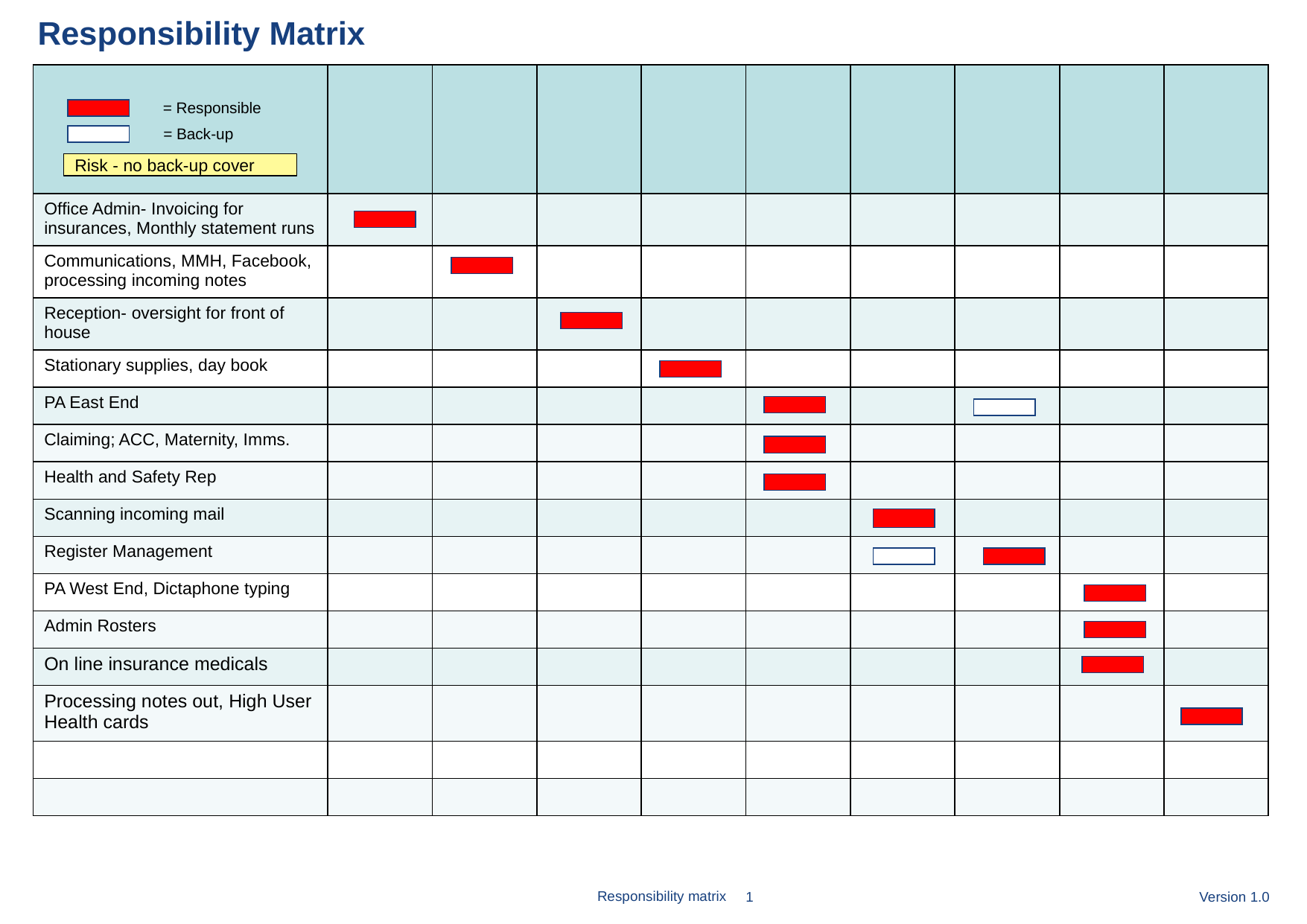

Responsibility Matrix
|  |  |  |  |  |  |  |  |  |  |
| --- | --- | --- | --- | --- | --- | --- | --- | --- | --- |
| Office Admin- Invoicing for insurances, Monthly statement runs |  |  |  |  |  |  |  |  |  |
| Communications, MMH, Facebook, processing incoming notes |  |  |  |  |  |  |  |  |  |
| Reception- oversight for front of house |  |  |  |  |  |  |  |  |  |
| Stationary supplies, day book |  |  |  |  |  |  |  |  |  |
| PA East End |  |  |  |  |  |  |  |  |  |
| Claiming; ACC, Maternity, Imms. |  |  |  |  |  |  |  |  |  |
| Health and Safety Rep |  |  |  |  |  |  |  |  |  |
| Scanning incoming mail |  |  |  |  |  |  |  |  |  |
| Register Management |  |  |  |  |  |  |  |  |  |
| PA West End, Dictaphone typing |  |  |  |  |  |  |  |  |  |
| Admin Rosters |  |  |  |  |  |  |  |  |  |
| On line insurance medicals |  |  |  |  |  |  |  |  |  |
| Processing notes out, High User Health cards |  |  |  |  |  |  |  |  |  |
|  |  |  |  |  |  |  |  |  |  |
|  |  |  |  |  |  |  |  |  |  |
= Responsible

= Back-up

Risk - no back-up cover